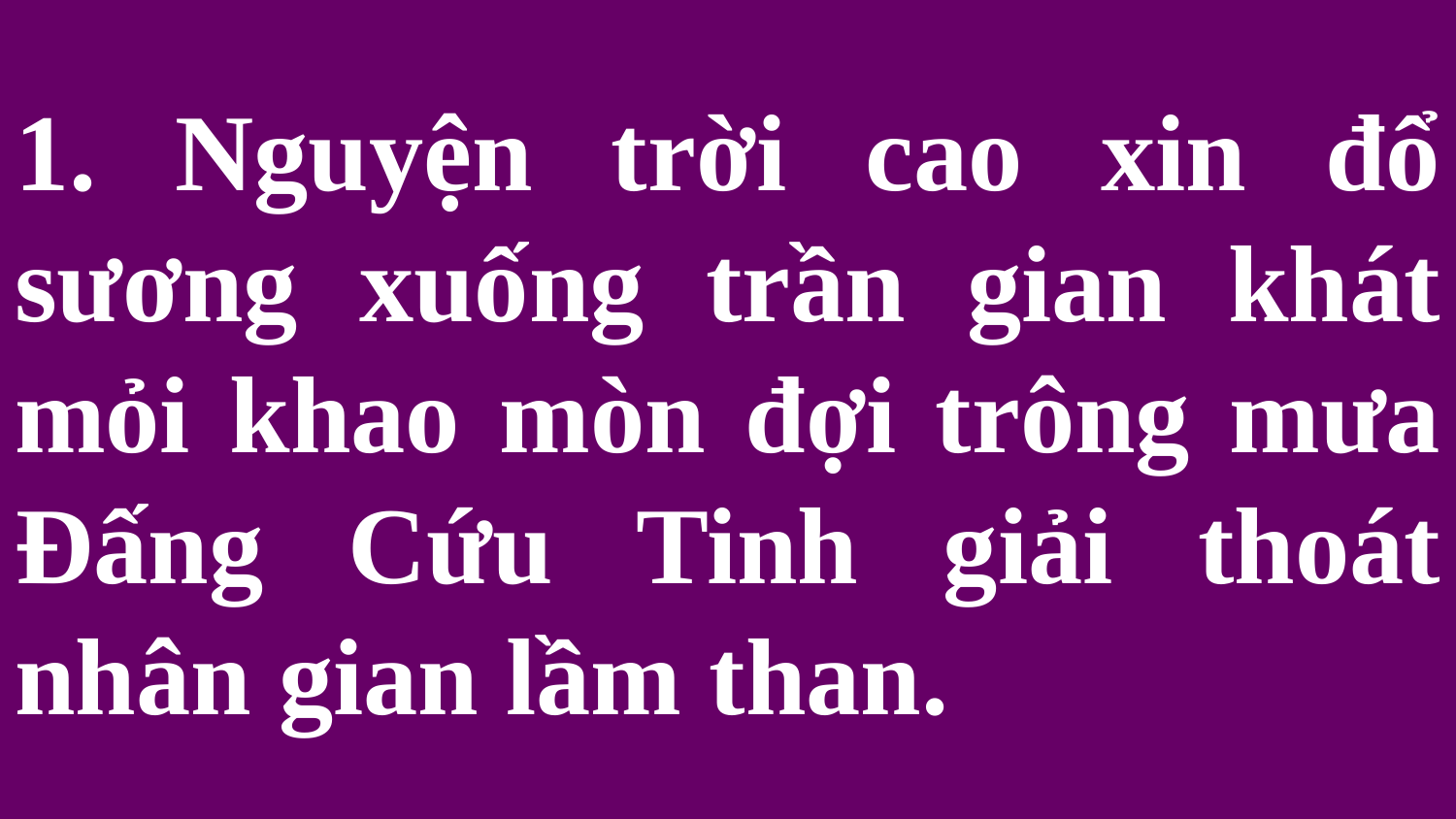

# 1. Nguyện trời cao xin đổ sương xuống trần gian khát mỏi khao mòn đợi trông mưa Đấng Cứu Tinh giải thoát nhân gian lầm than.